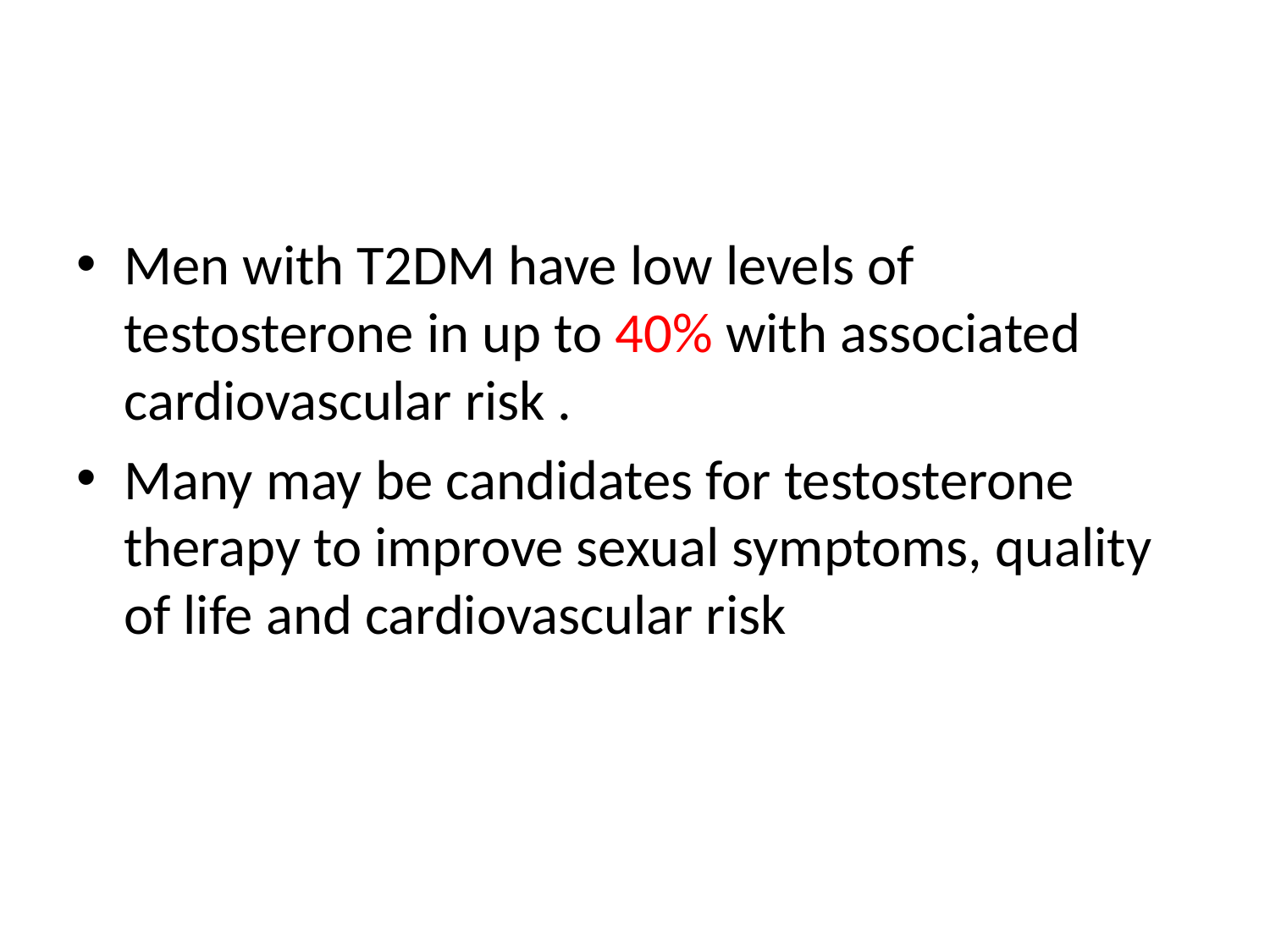

#
Men with T2DM have low levels of testosterone in up to 40% with associated cardiovascular risk .
Many may be candidates for testosterone therapy to improve sexual symptoms, quality of life and cardiovascular risk